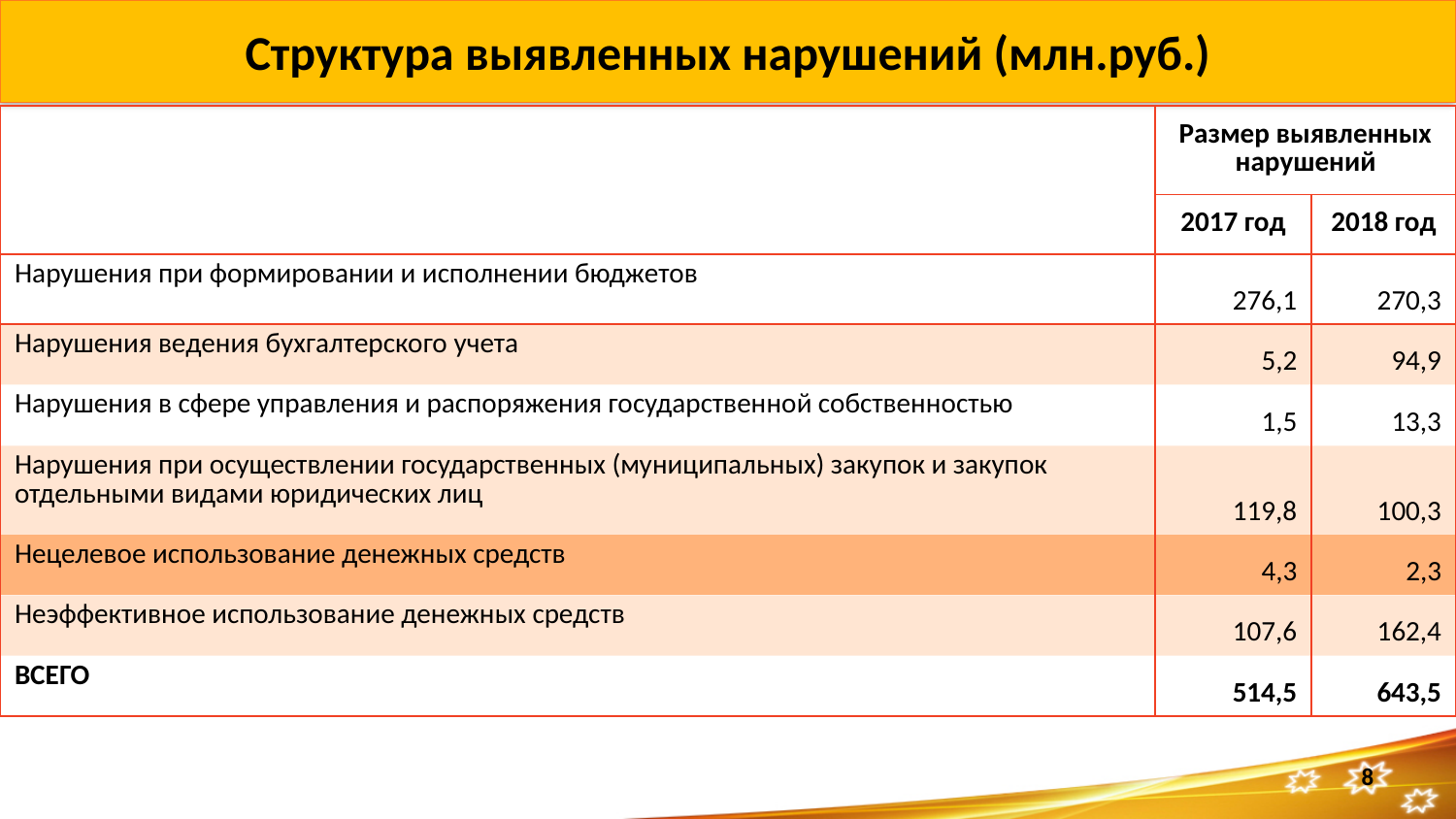

Структура выявленных нарушений (млн.руб.)
|  | Размер выявленных нарушений |  |
| --- | --- | --- |
|  | 2017 год | 2018 год |
| Нарушения при формировании и исполнении бюджетов | 276,1 | 270,3 |
| Нарушения ведения бухгалтерского учета | 5,2 | 94,9 |
| Нарушения в сфере управления и распоряжения государственной собственностью | 1,5 | 13,3 |
| Нарушения при осуществлении государственных (муниципальных) закупок и закупок отдельными видами юридических лиц | 119,8 | 100,3 |
| Нецелевое использование денежных средств | 4,3 | 2,3 |
| Неэффективное использование денежных средств | 107,6 | 162,4 |
| ВСЕГО | 514,5 | 643,5 |
8